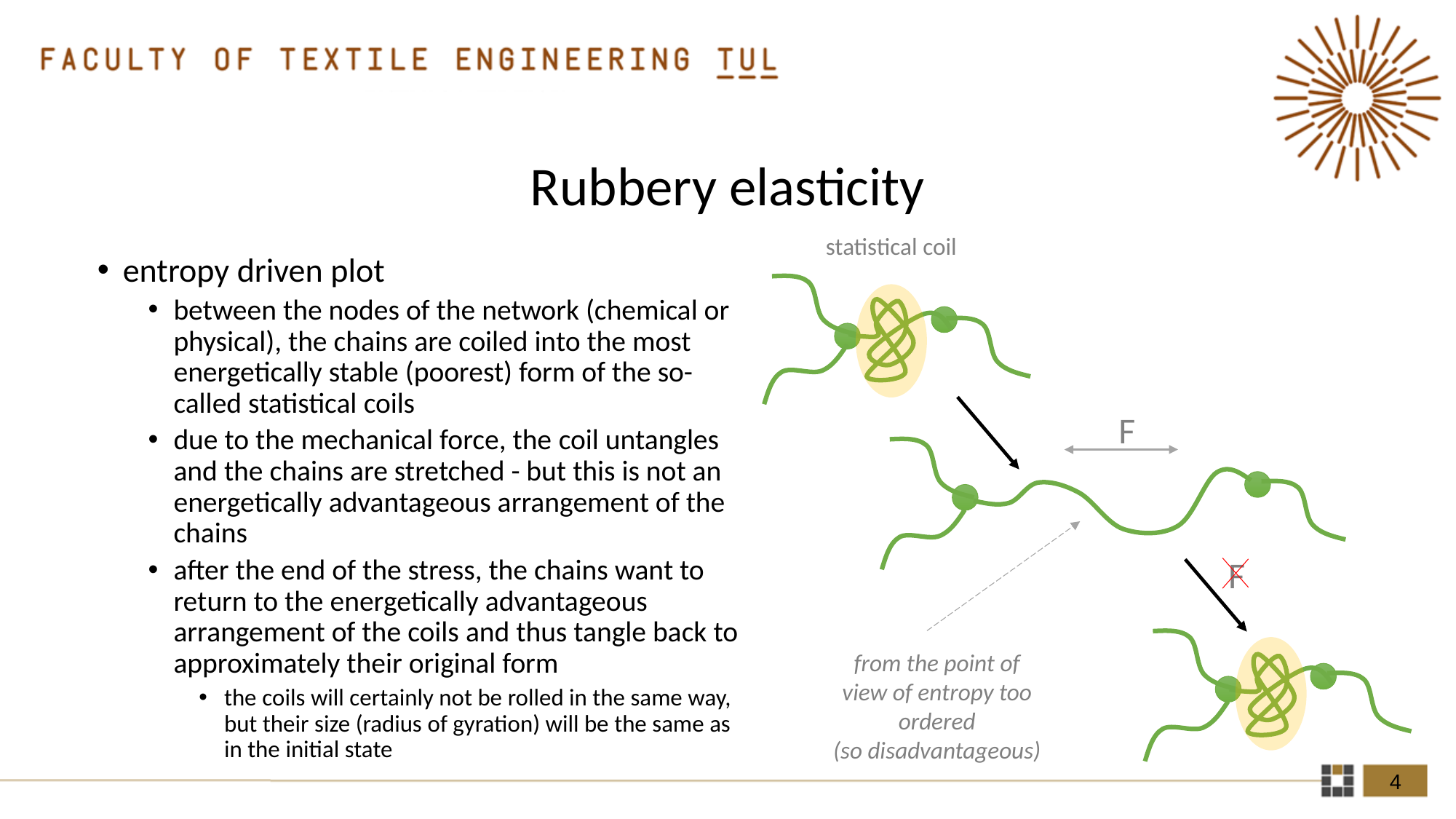

# Rubbery elasticity
statistical coil
entropy driven plot
between the nodes of the network (chemical or physical), the chains are coiled into the most energetically stable (poorest) form of the so-called statistical coils
due to the mechanical force, the coil untangles and the chains are stretched - but this is not an energetically advantageous arrangement of the chains
after the end of the stress, the chains want to return to the energetically advantageous arrangement of the coils and thus tangle back to approximately their original form
the coils will certainly not be rolled in the same way, but their size (radius of gyration) will be the same as in the initial state

F

F

from the point of view of entropy too ordered
(so disadvantageous)

4